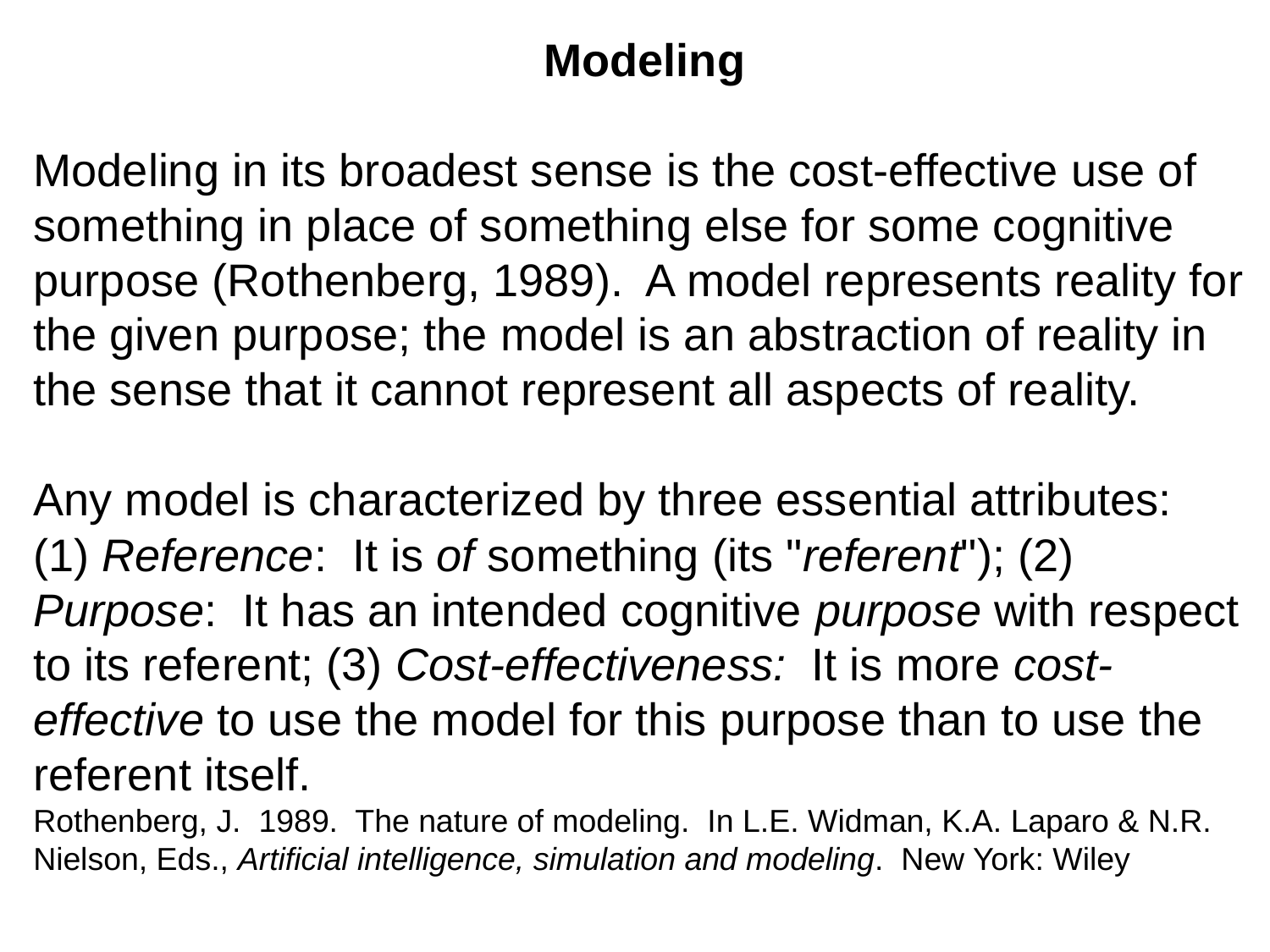

Modeling

Modeling in its broadest sense is the cost-effective use of something in place of something else for some cognitive purpose (Rothenberg, 1989).  A model represents reality for the given purpose; the model is an abstraction of reality in the sense that it cannot represent all aspects of reality.

Any model is characterized by three essential attributes:  (1) Reference:  It is of something (its "referent"); (2) Purpose:  It has an intended cognitive purpose with respect to its referent; (3) Cost-effectiveness:  It is more cost-effective to use the model for this purpose than to use the referent itself.
Rothenberg, J.  1989.  The nature of modeling.  In L.E. Widman, K.A. Laparo & N.R. Nielson, Eds., Artificial intelligence, simulation and modeling.  New York: Wiley